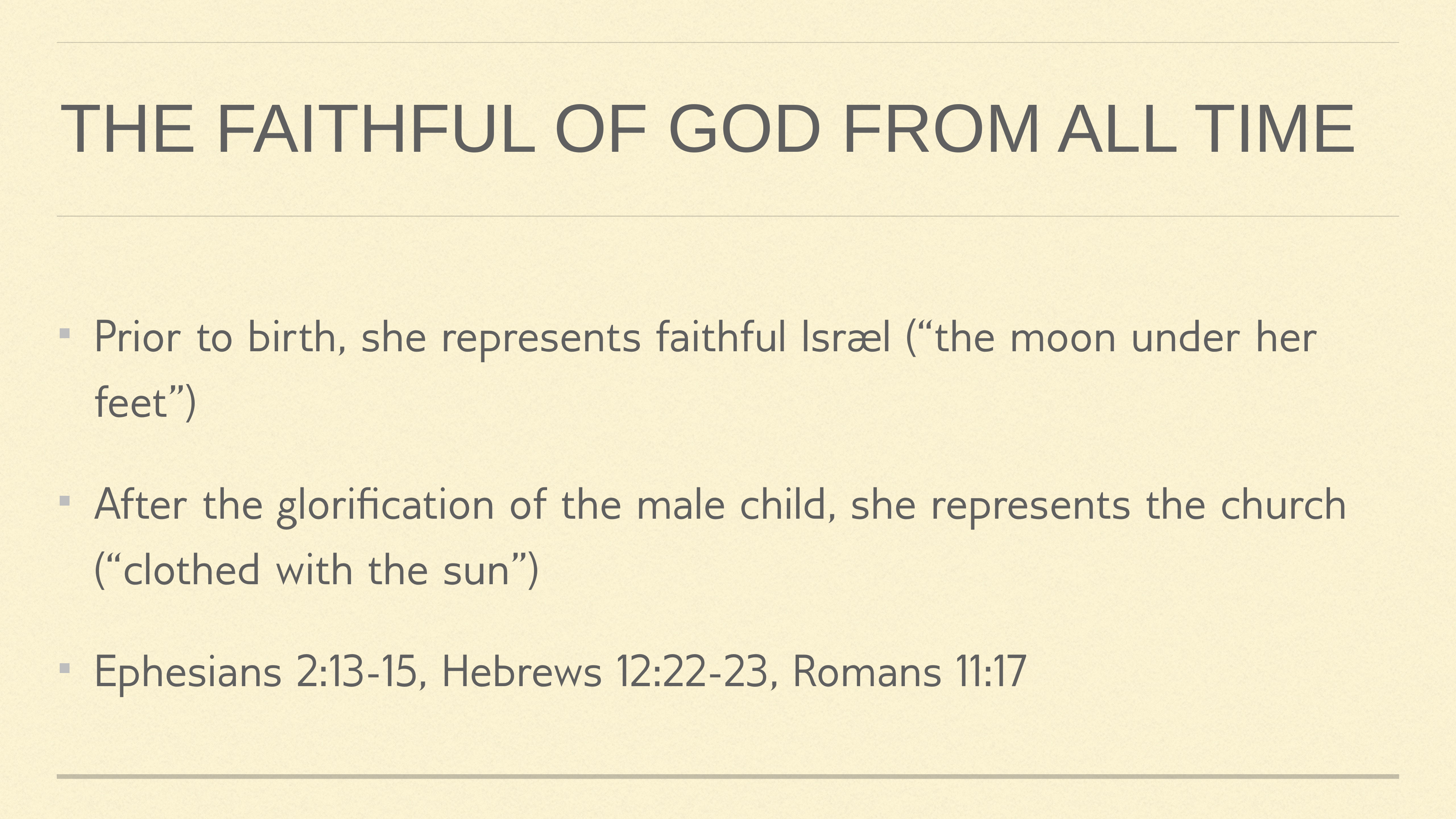

# The faithful of God from all time
Prior to birth, she represents faithful Israel (“the moon under her feet”)
After the glorification of the male child, she represents the church (“clothed with the sun”)
Ephesians 2:13-15, Hebrews 12:22-23, Romans 11:17